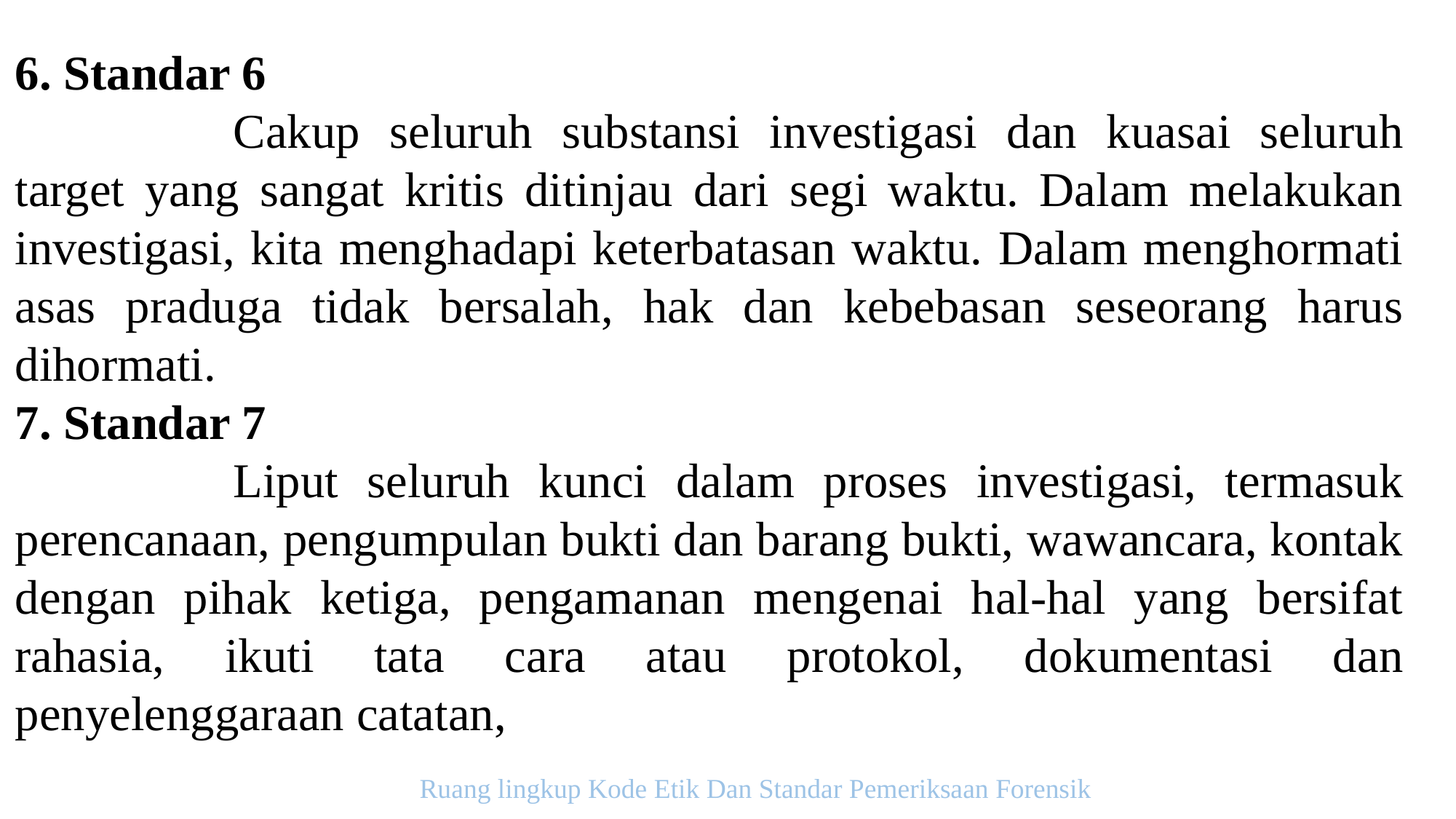

6. Standar 6
		Cakup seluruh substansi investigasi dan kuasai seluruh target yang sangat kritis ditinjau dari segi waktu. Dalam melakukan investigasi, kita menghadapi keterbatasan waktu. Dalam menghormati asas praduga tidak bersalah, hak dan kebebasan seseorang harus dihormati.
7. Standar 7
		Liput seluruh kunci dalam proses investigasi, termasuk perencanaan, pengumpulan bukti dan barang bukti, wawancara, kontak dengan pihak ketiga, pengamanan mengenai hal-hal yang bersifat rahasia, ikuti tata cara atau protokol, dokumentasi dan penyelenggaraan catatan,

Ruang lingkup Kode Etik Dan Standar Pemeriksaan Forensik